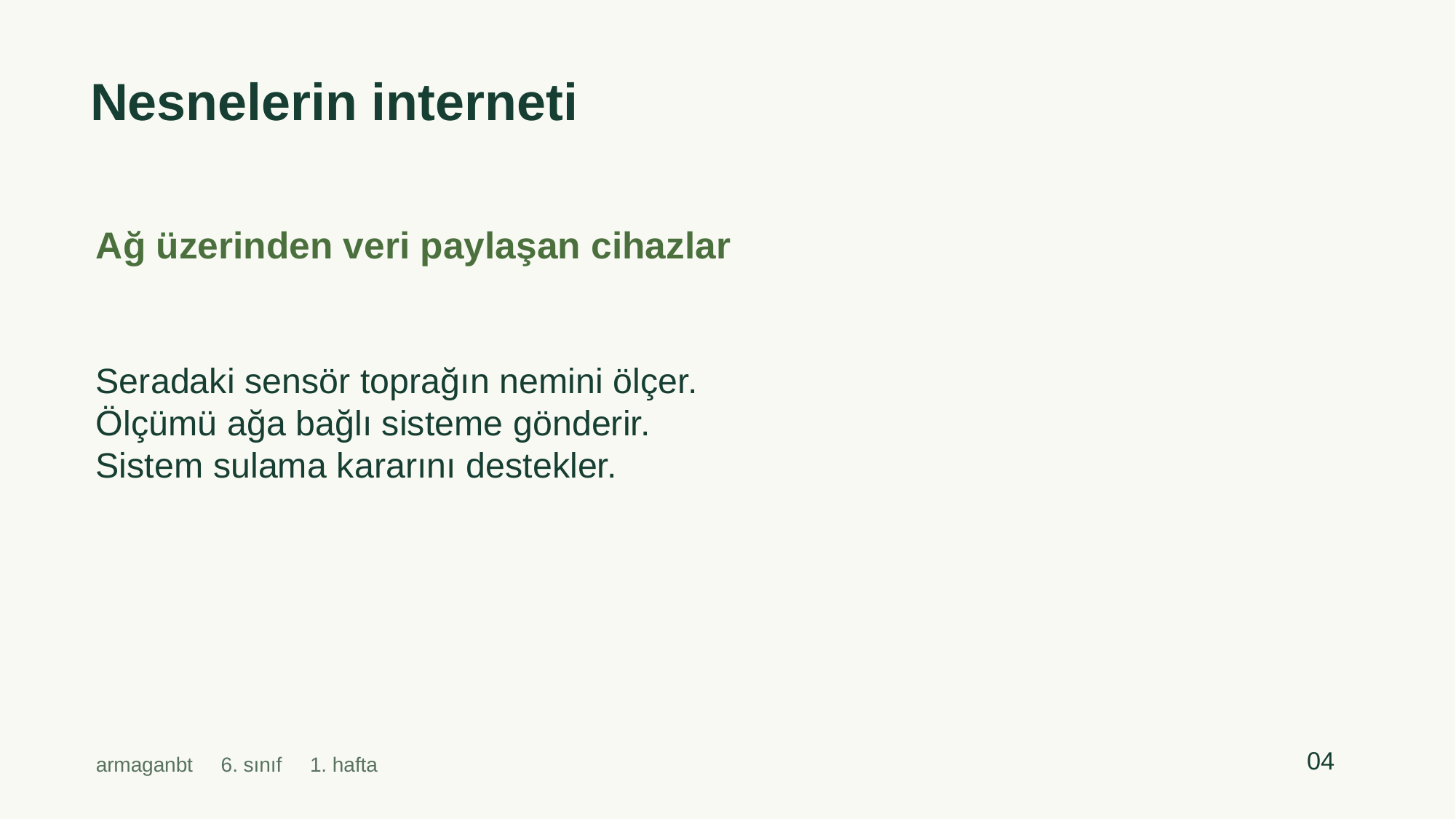

Nesnelerin interneti
Ağ üzerinden veri paylaşan cihazlar
Seradaki sensör toprağın nemini ölçer.
Ölçümü ağa bağlı sisteme gönderir.
Sistem sulama kararını destekler.
04
armaganbt     6. sınıf     1. hafta